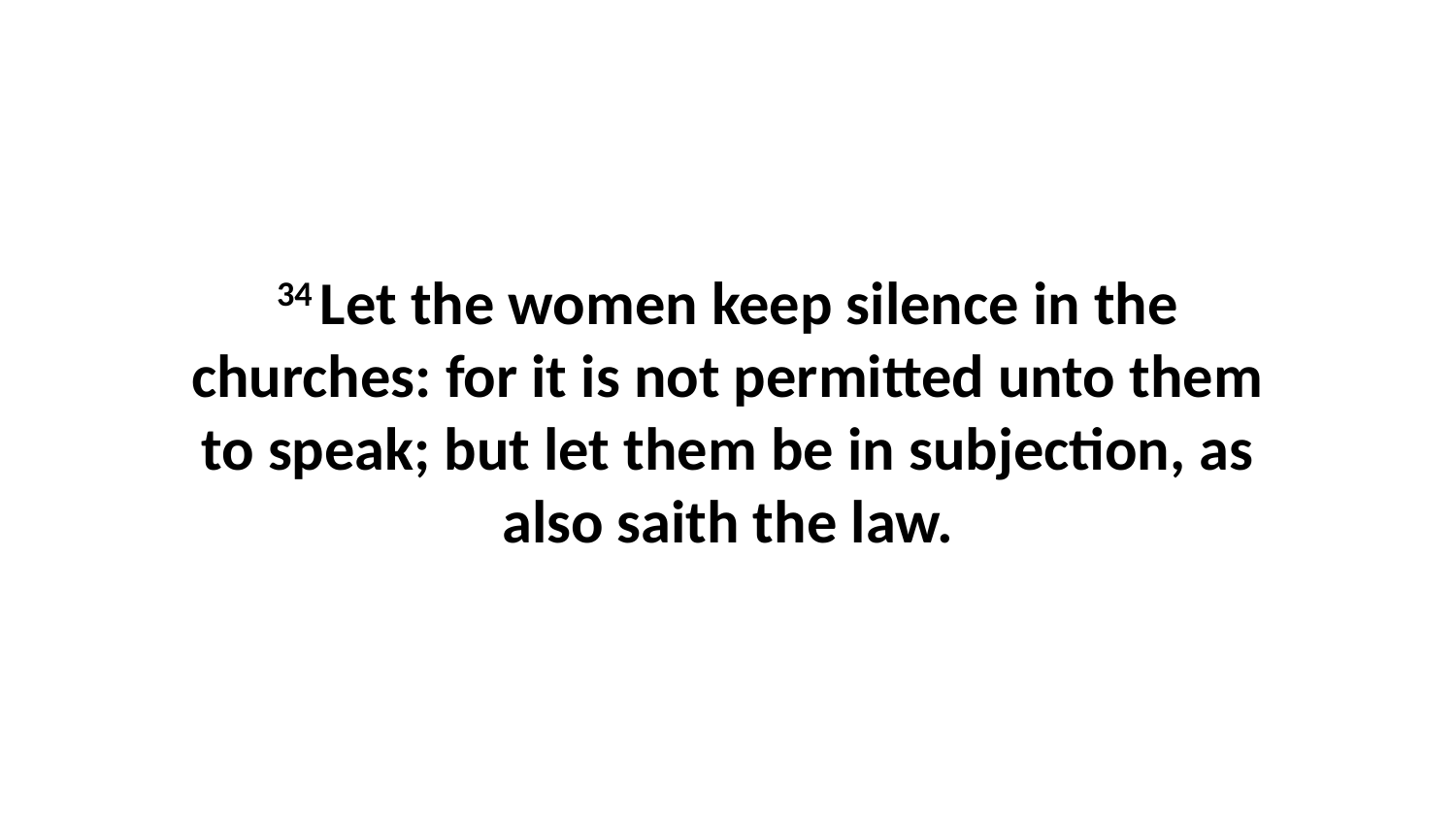

34 Let the women keep silence in the churches: for it is not permitted unto them to speak; but let them be in subjection, as also saith the law.